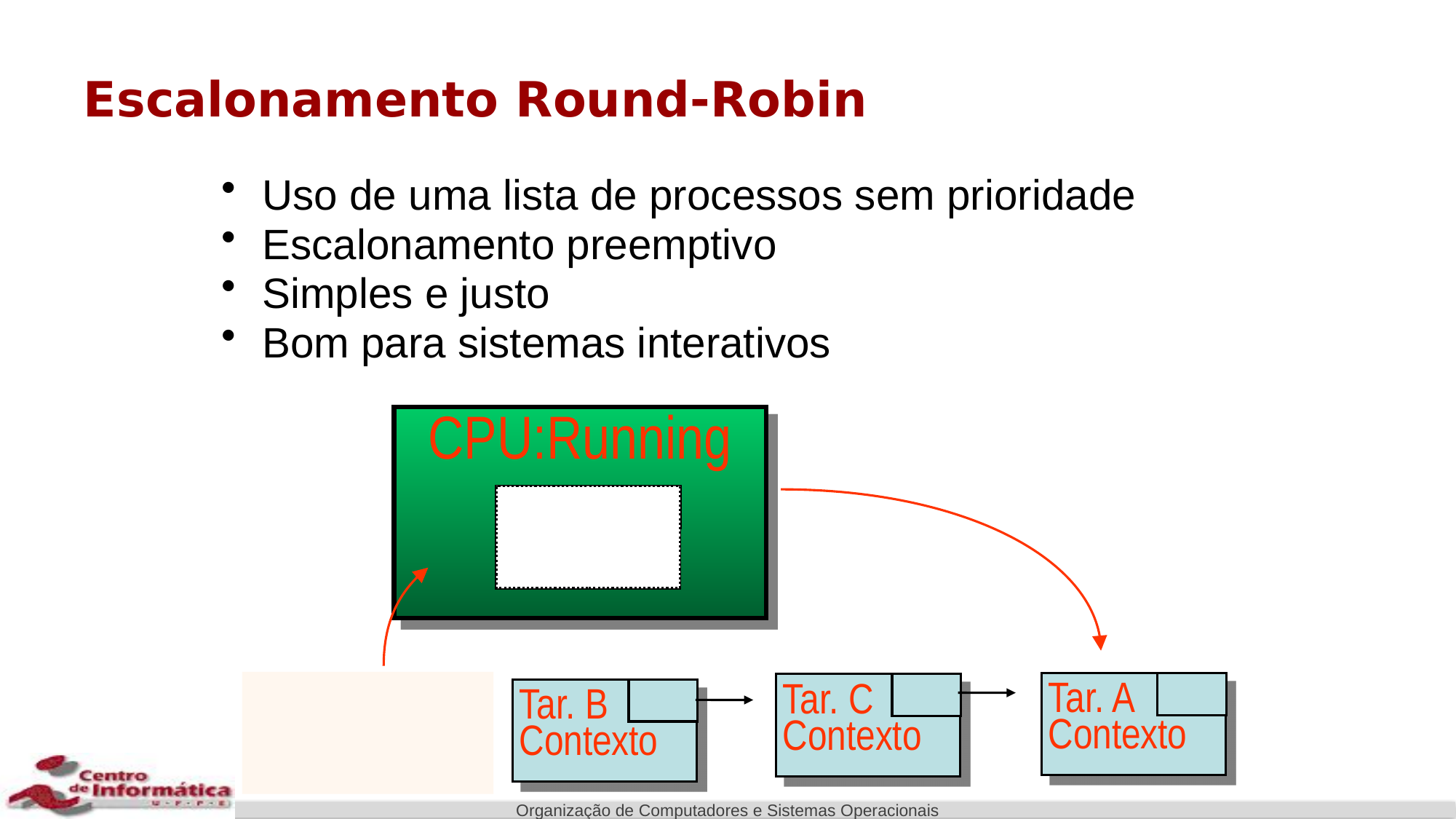

# Escalonamento Round-Robin
Uso de uma lista de processos sem prioridade
Escalonamento preemptivo
Simples e justo
Bom para sistemas interativos
CPU:Running

Tar. A
Contexto

Tar. A
Contexto

Tar. C
Contexto

Tar. A
Contexto

Tar. B
Contexto